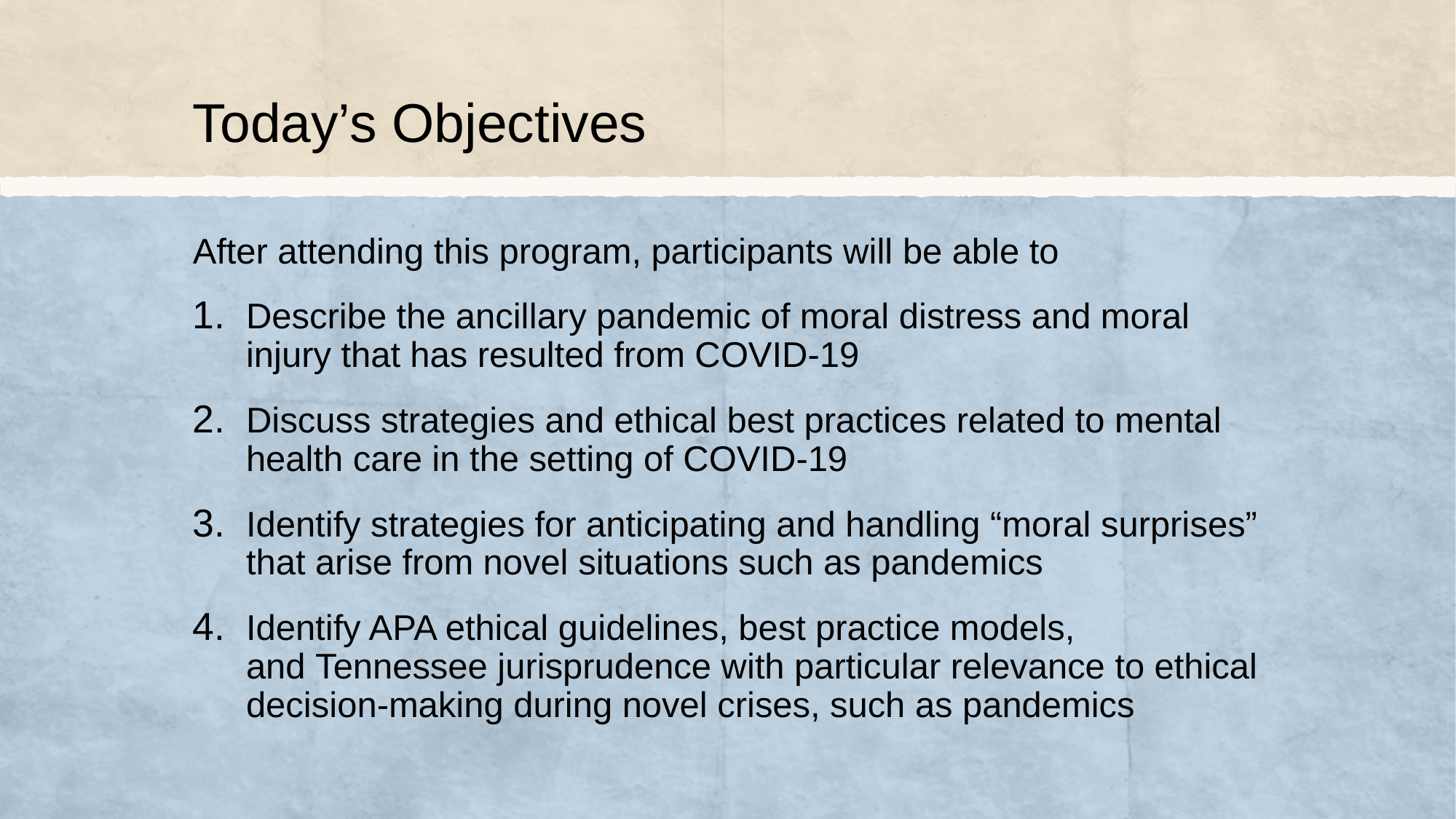

# Today’s Objectives
After attending this program, participants will be able to
Describe the ancillary pandemic of moral distress and moral injury that has resulted from COVID-19
Discuss strategies and ethical best practices related to mental health care in the setting of COVID-19
Identify strategies for anticipating and handling “moral surprises” that arise from novel situations such as pandemics
Identify APA ethical guidelines, best practice models, and Tennessee jurisprudence with particular relevance to ethical decision-making during novel crises, such as pandemics